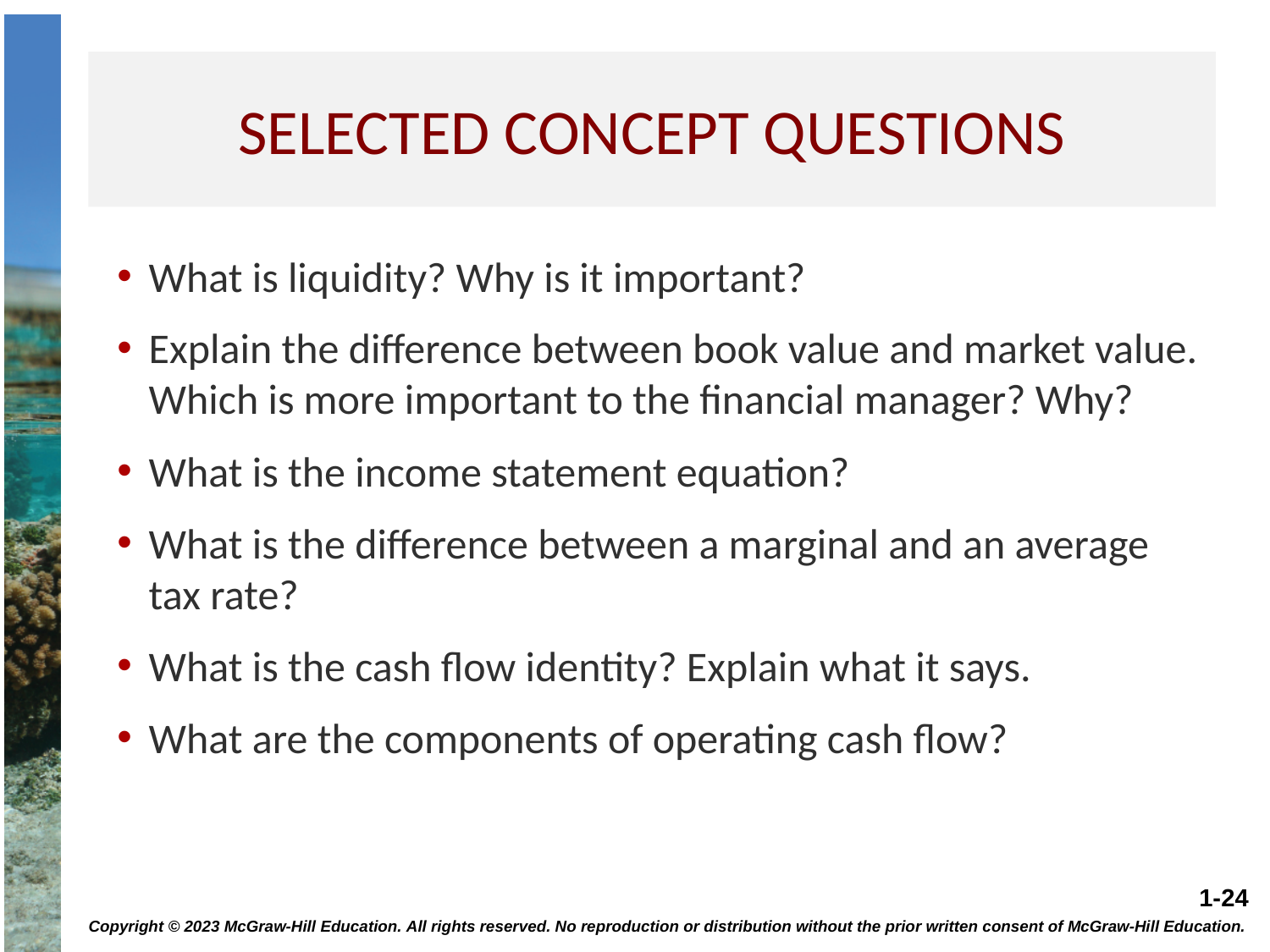

# SELECTED CONCEPT QUESTIONS
What is liquidity? Why is it important?
Explain the difference between book value and market value. Which is more important to the financial manager? Why?
What is the income statement equation?
What is the difference between a marginal and an average tax rate?
What is the cash flow identity? Explain what it says.
What are the components of operating cash flow?

Copyright © 2023 McGraw-Hill Education. All rights reserved. No reproduction or distribution without the prior written consent of McGraw-Hill Education.